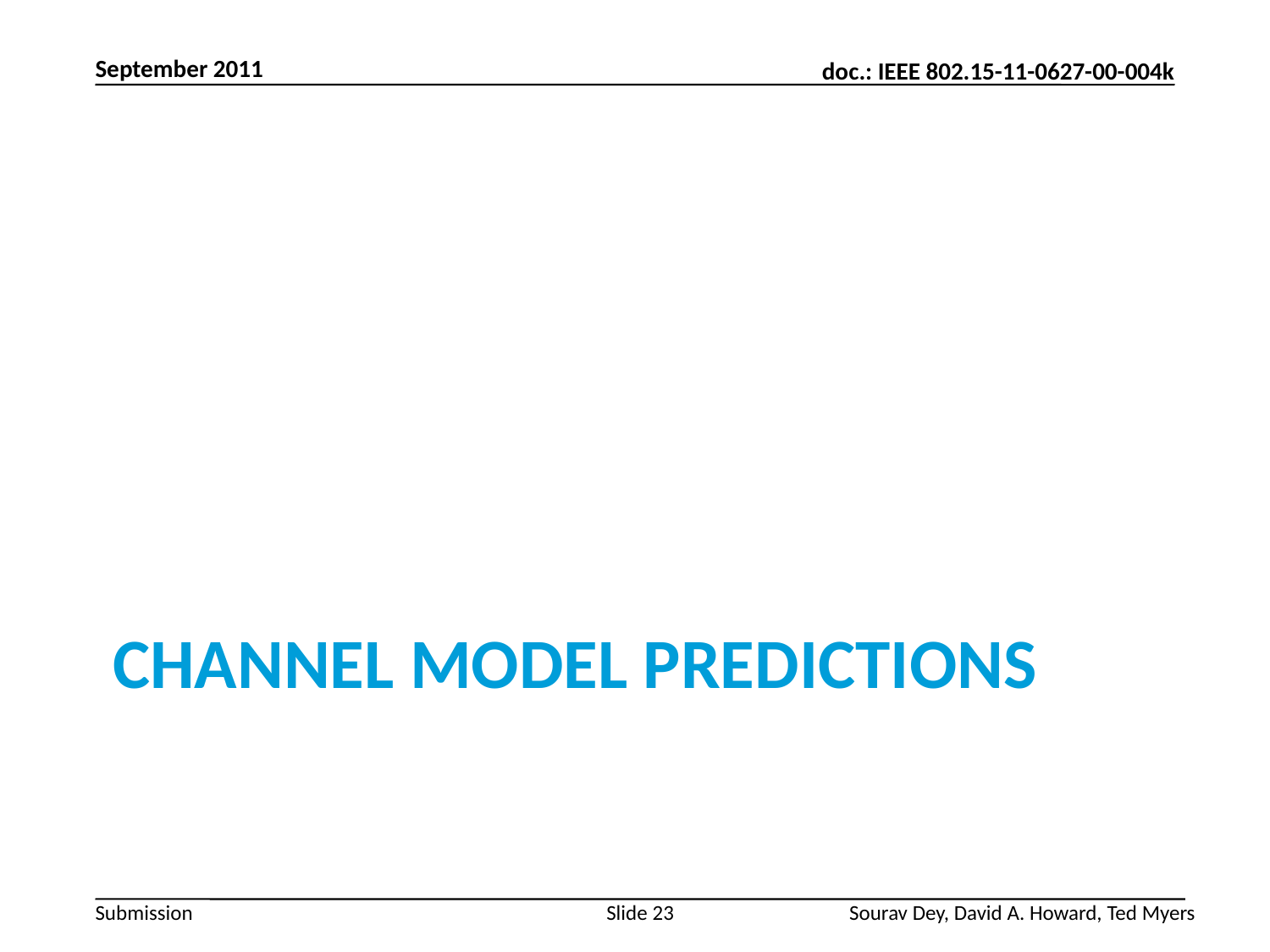

September 2011

# Channel Model PreDictions
Slide 23
Sourav Dey, David A. Howard, Ted Myers